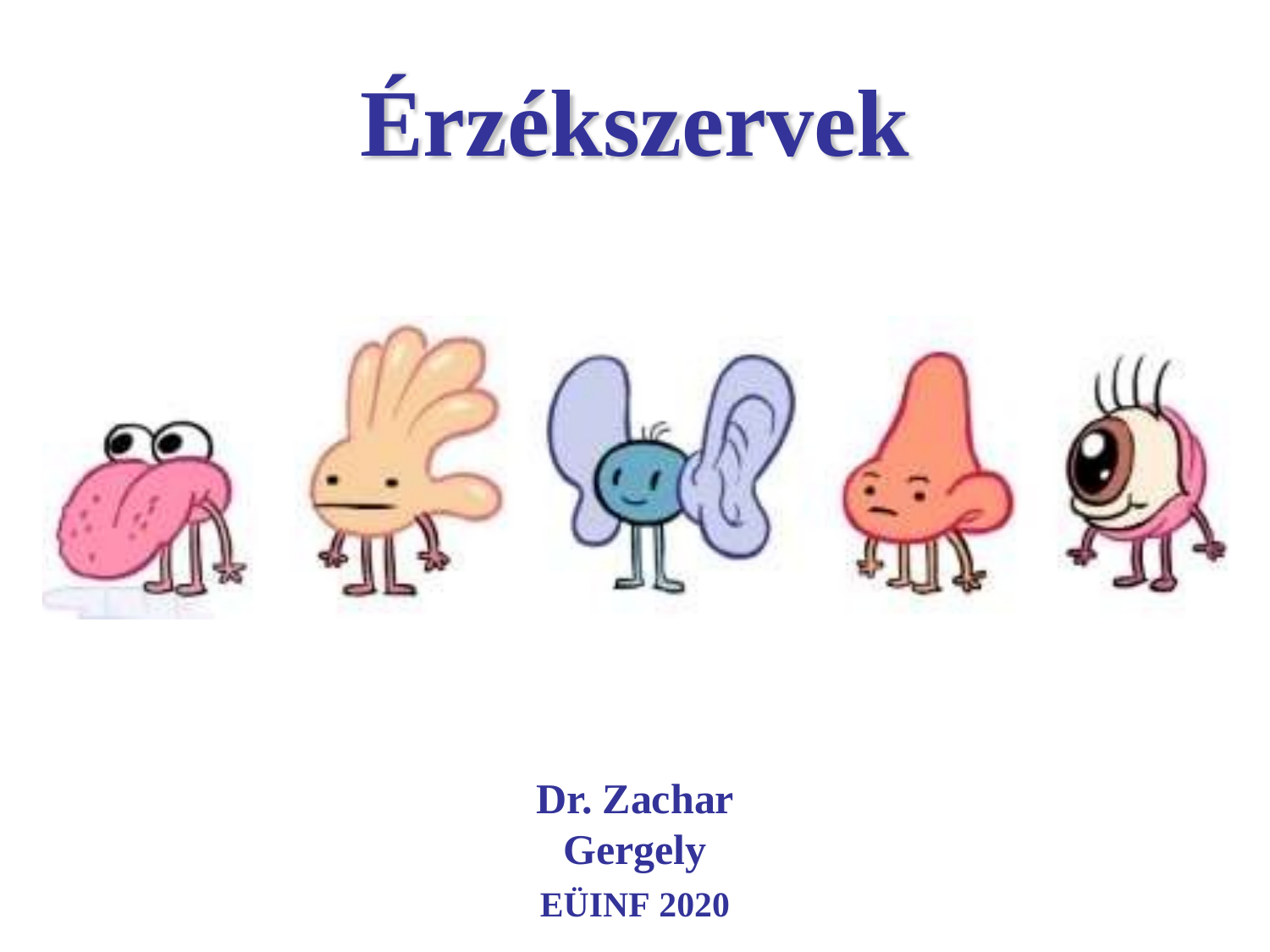

# Érzékszervek

Dr. Zachar Gergely
EÜINF 2020